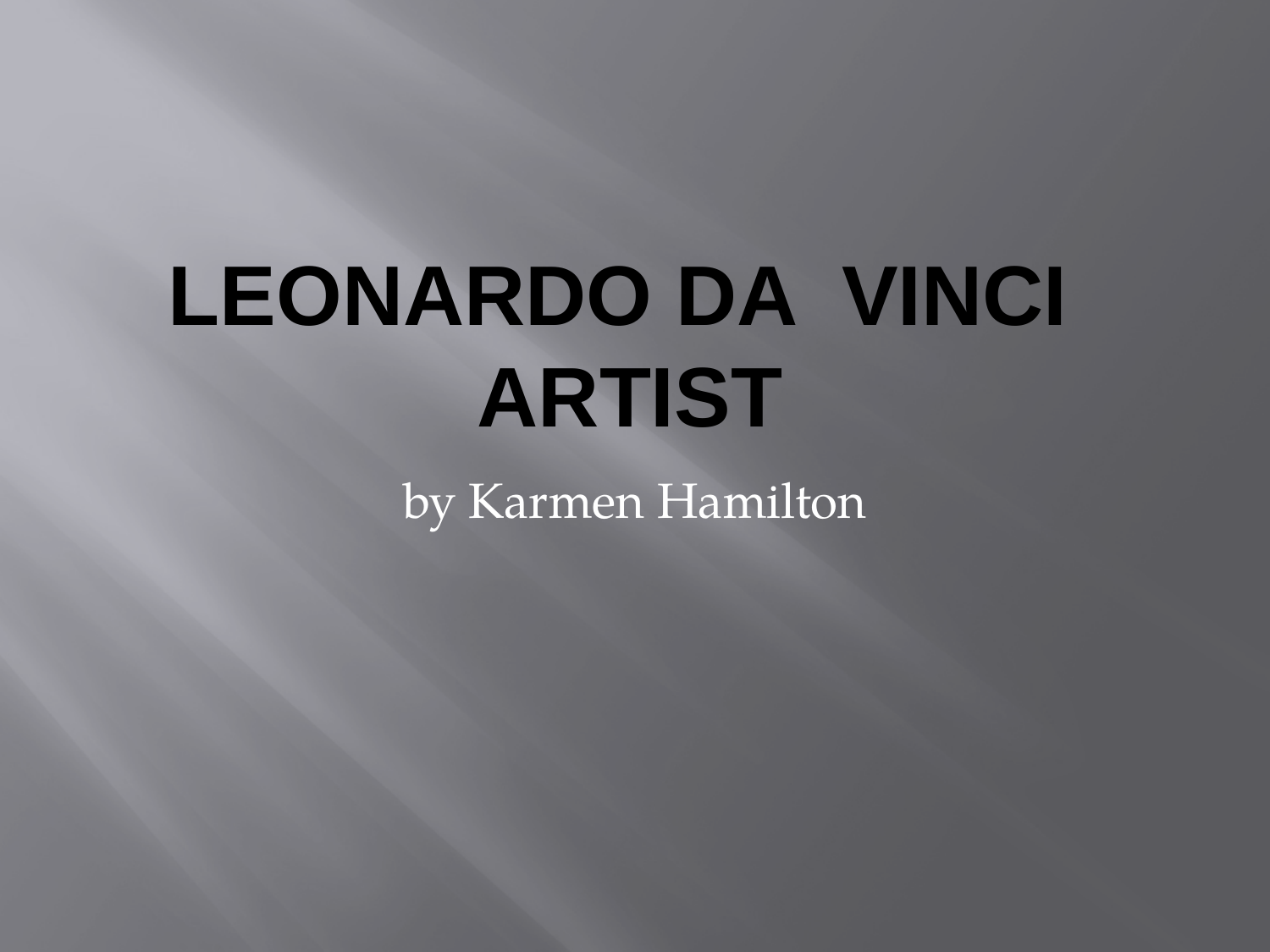

# Leonardo Da  Vinci  artist
by Karmen Hamilton